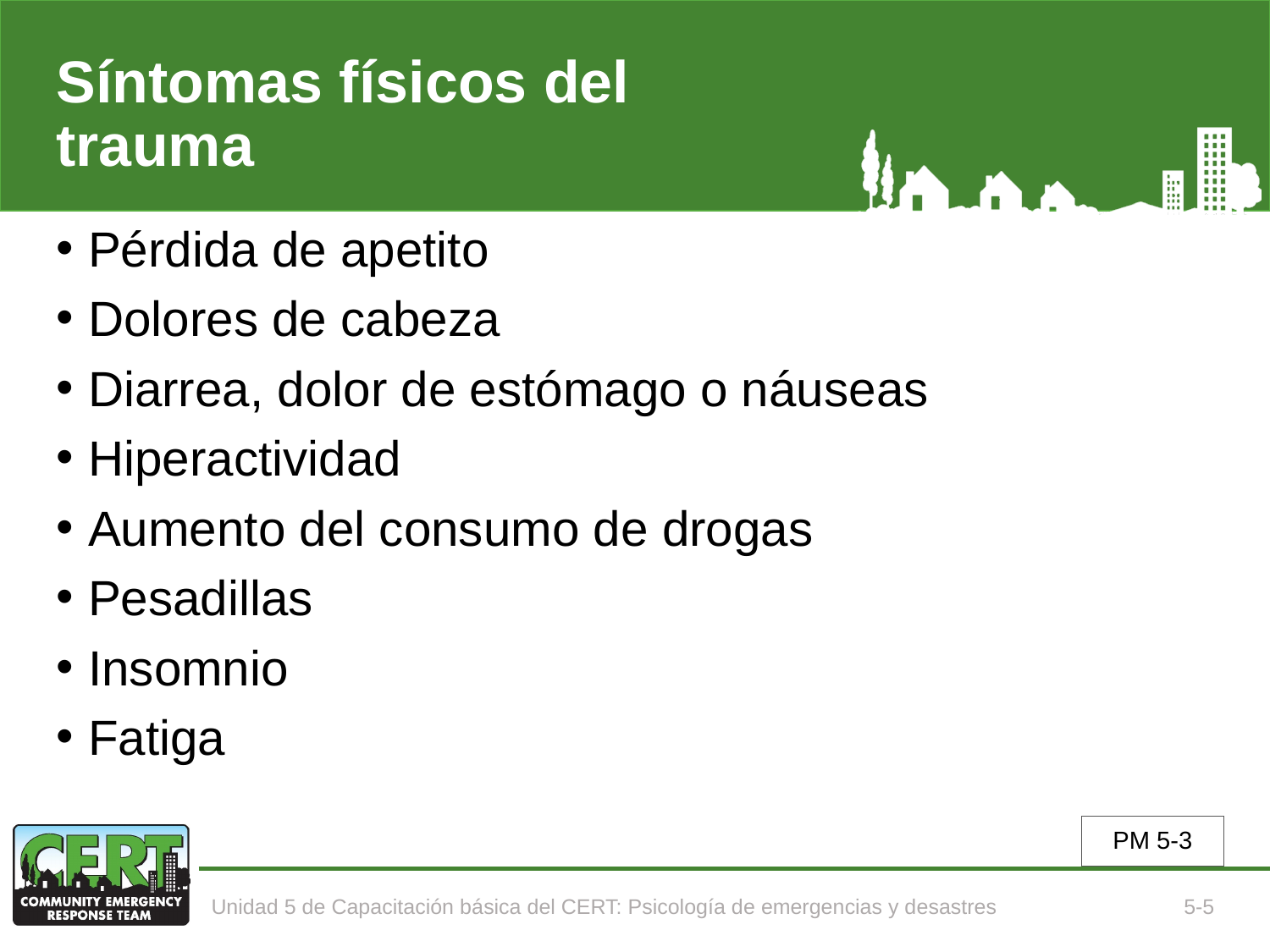

# Síntomas físicos del trauma
Pérdida de apetito
Dolores de cabeza
Diarrea, dolor de estómago o náuseas
Hiperactividad
Aumento del consumo de drogas
Pesadillas
Insomnio
Fatiga
PM 5-3
Unidad 5 de Capacitación básica del CERT: Psicología de emergencias y desastres
5-5